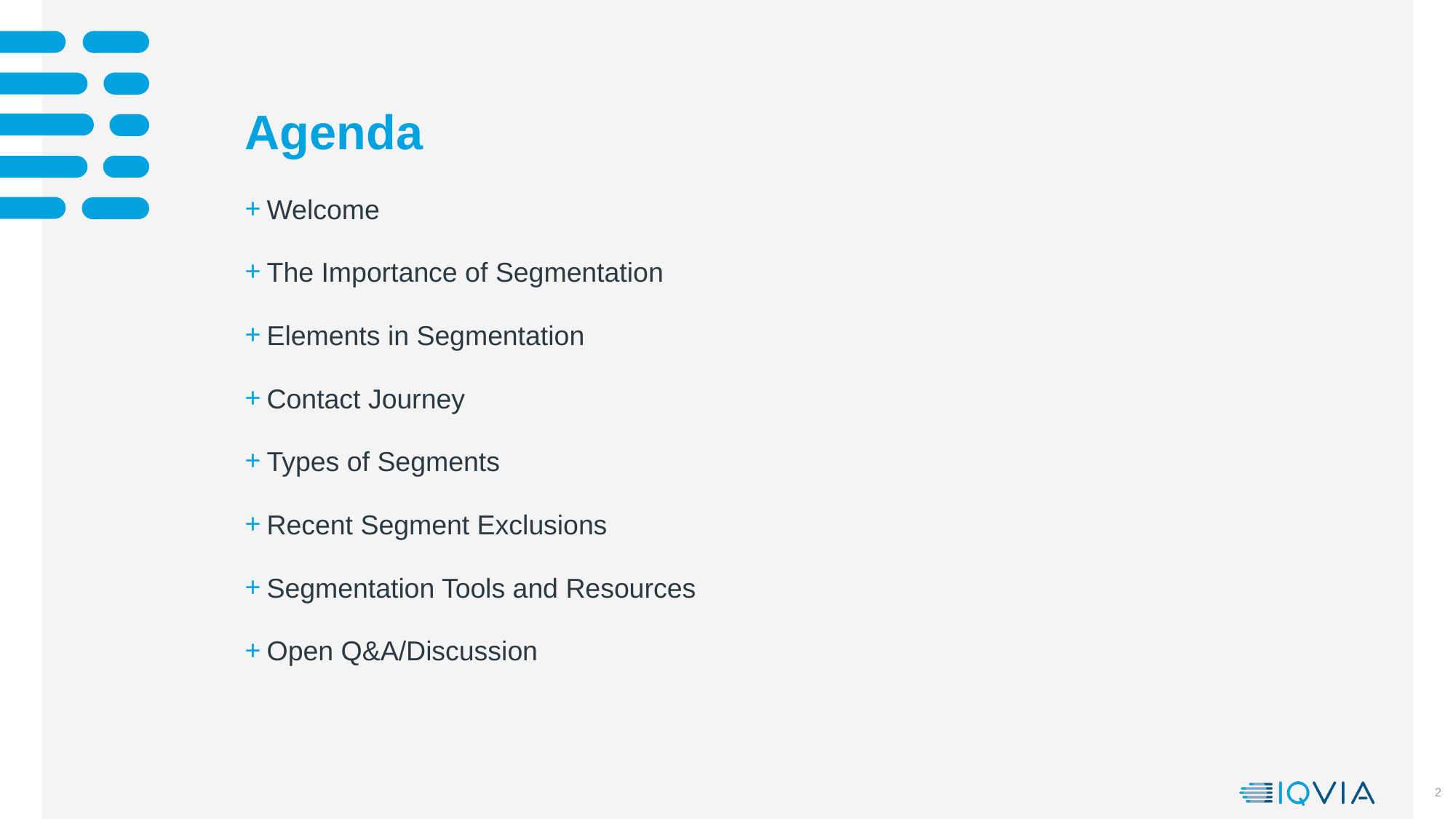

# Agenda
Welcome
The Importance of Segmentation
Elements in Segmentation
Contact Journey
Types of Segments
Recent Segment Exclusions
Segmentation Tools and Resources
Open Q&A/Discussion